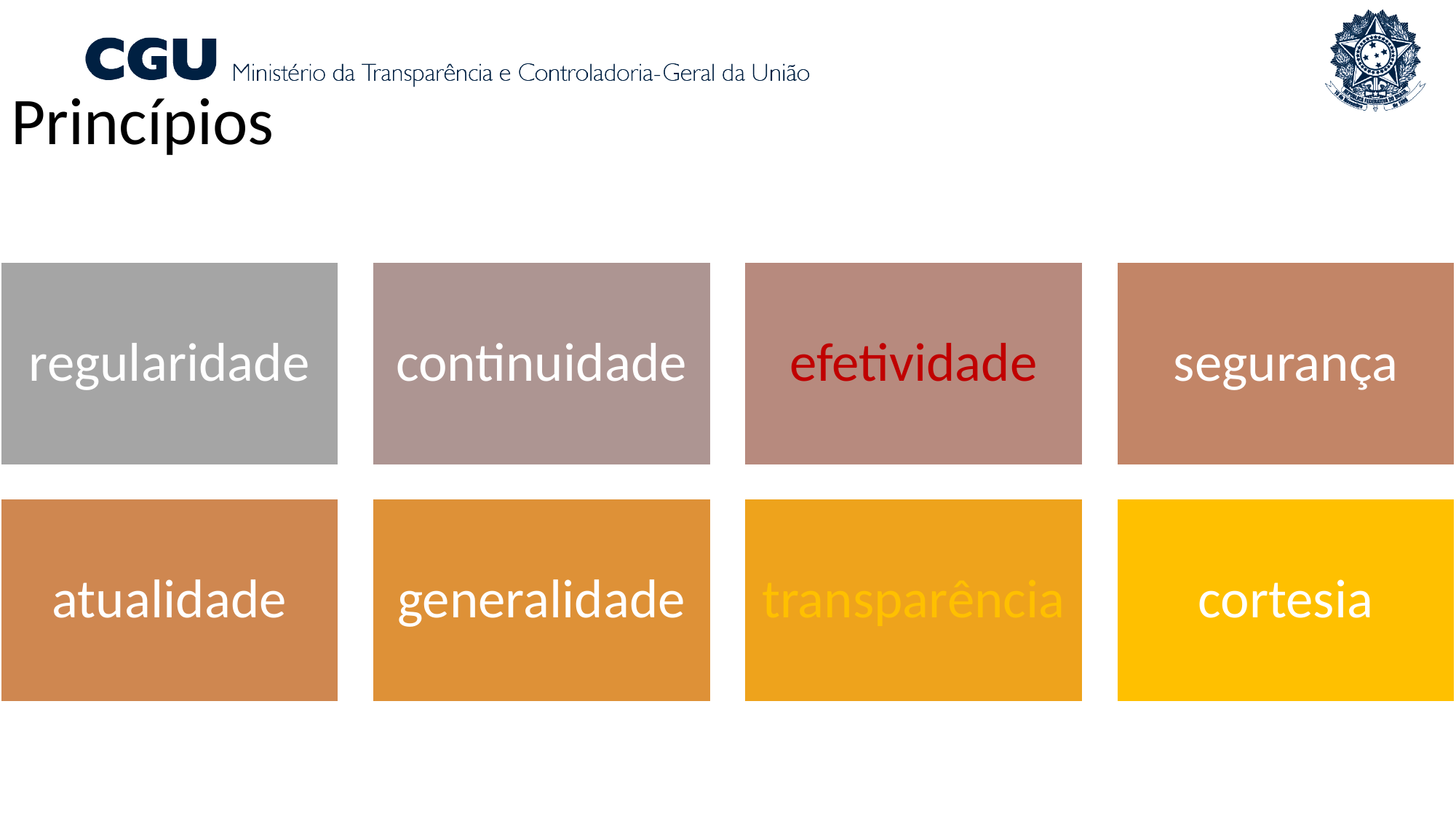

Princípios
regularidade
continuidade
efetividade
segurança
atualidade
generalidade
transparência
cortesia